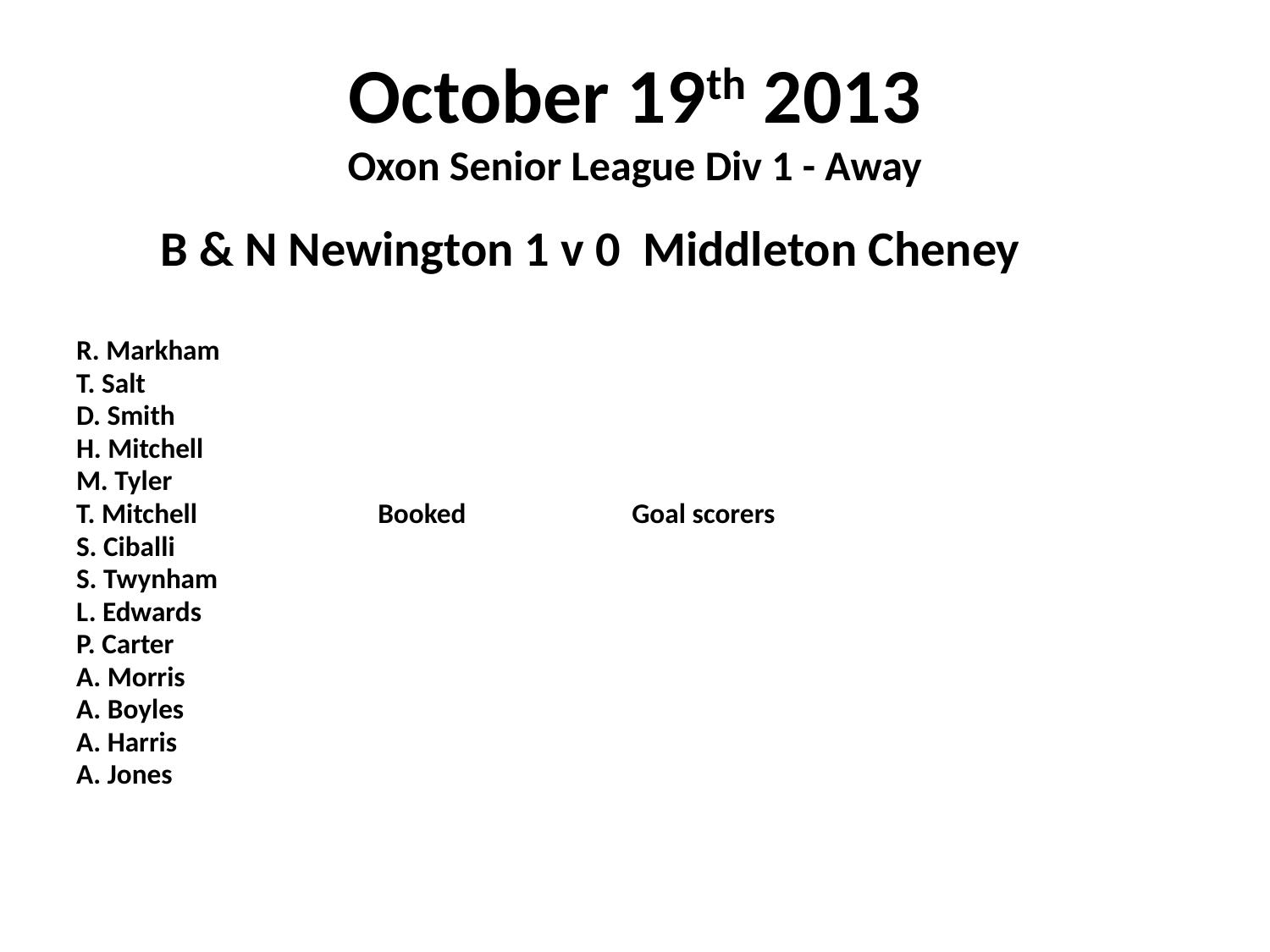

# October 19th 2013 Oxon Senior League Div 1 - Away
 B & N Newington 1 v 0  Middleton Cheney

R. Markham
T. Salt
D. Smith
H. Mitchell
M. Tyler
T. Mitchell		Booked		Goal scorers
S. Ciballi
S. Twynham
L. Edwards
P. Carter
A. Morris
A. Boyles
A. Harris
A. Jones